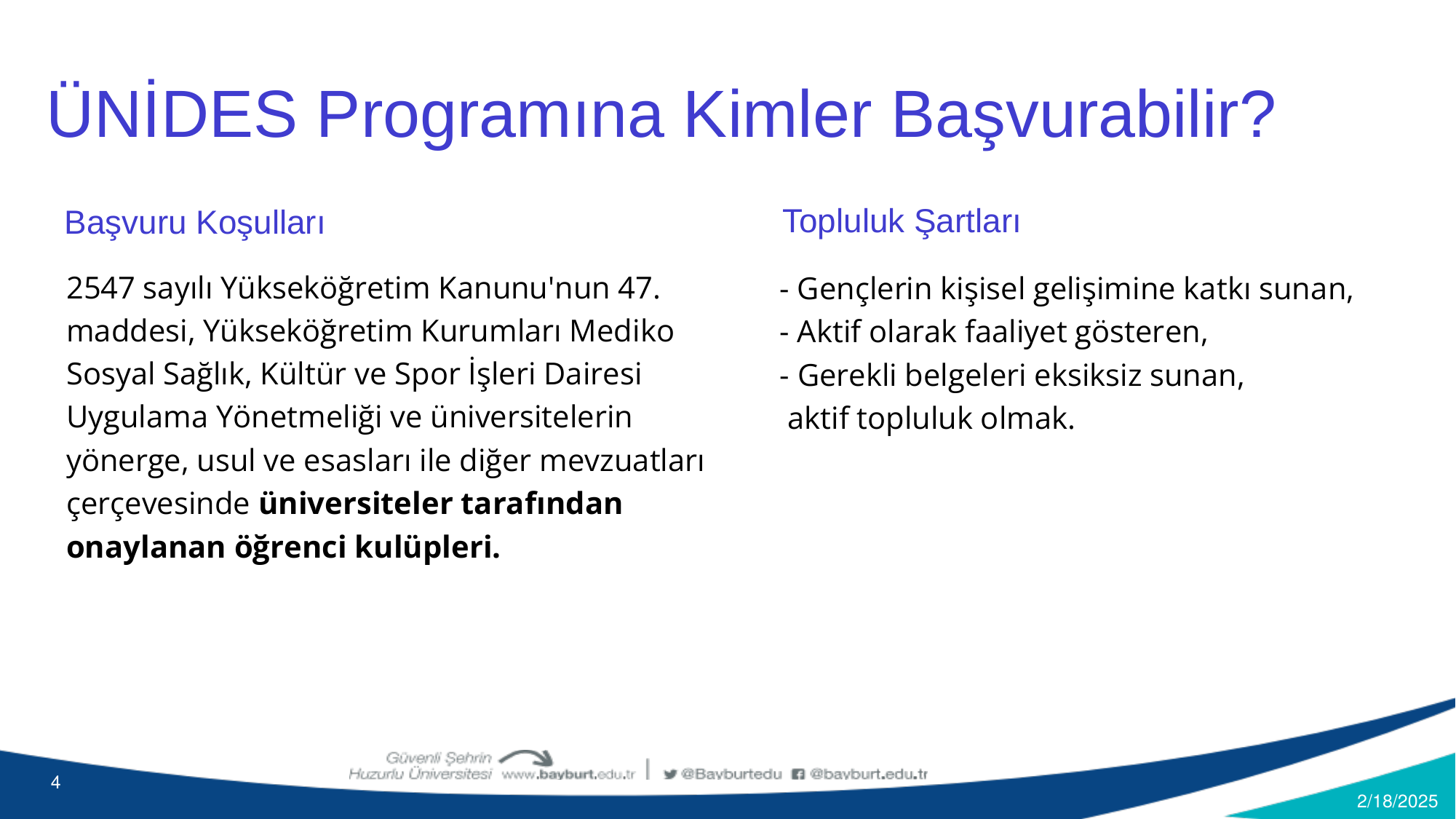

ÜNİDES Programına Kimler Başvurabilir?
Topluluk Şartları
Başvuru Koşulları
2547 sayılı Yükseköğretim Kanunu'nun 47. maddesi, Yükseköğretim Kurumları Mediko Sosyal Sağlık, Kültür ve Spor İşleri Dairesi Uygulama Yönetmeliği ve üniversitelerin yönerge, usul ve esasları ile diğer mevzuatları çerçevesinde üniversiteler tarafından onaylanan öğrenci kulüpleri.
- Gençlerin kişisel gelişimine katkı sunan,
- Aktif olarak faaliyet gösteren,
- Gerekli belgeleri eksiksiz sunan,
 aktif topluluk olmak.
4
2/18/2025